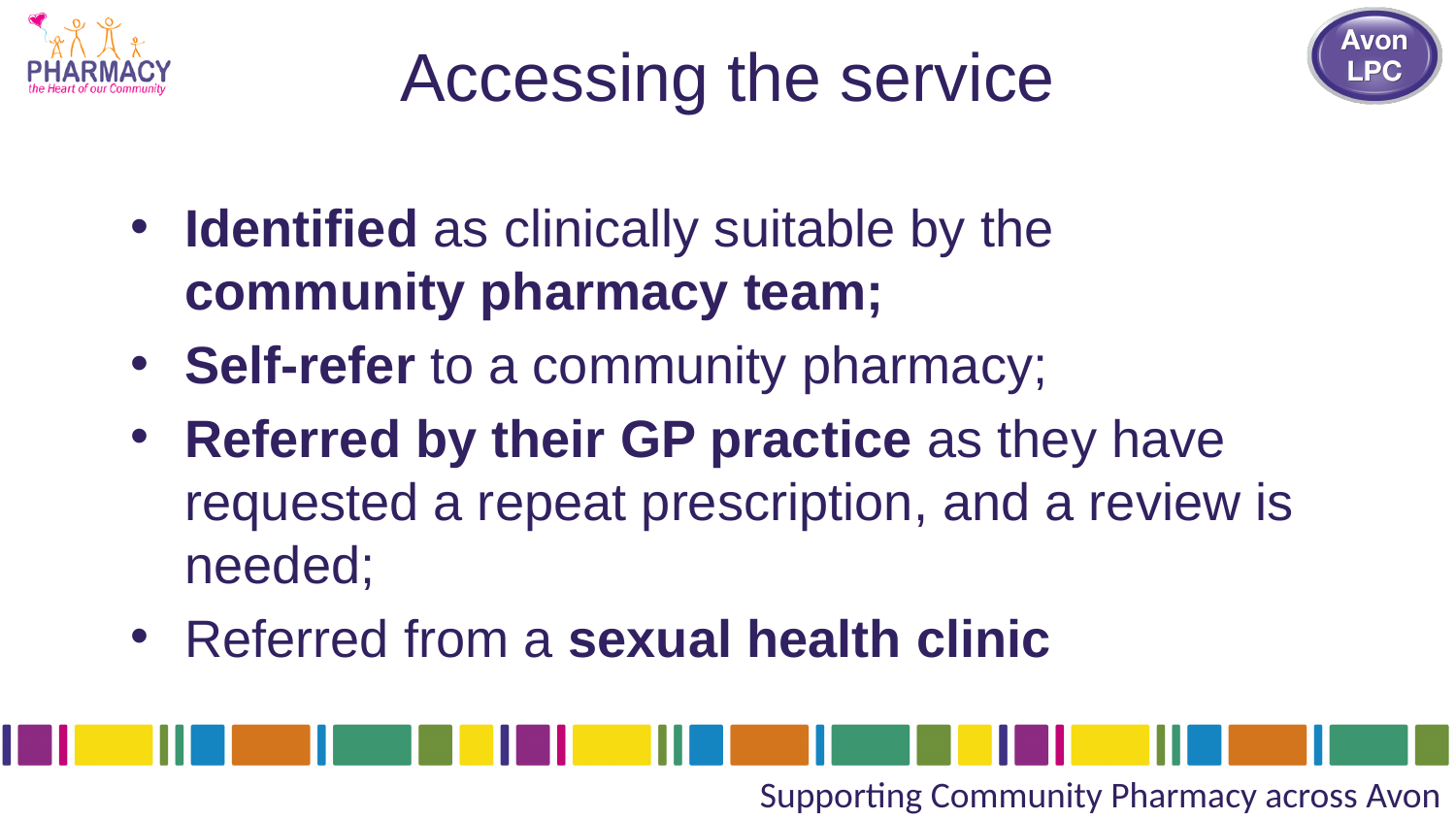

# Accessing the service
Identified as clinically suitable by the community pharmacy team;
Self-refer to a community pharmacy;
Referred by their GP practice as they have requested a repeat prescription, and a review is needed;
Referred from a sexual health clinic